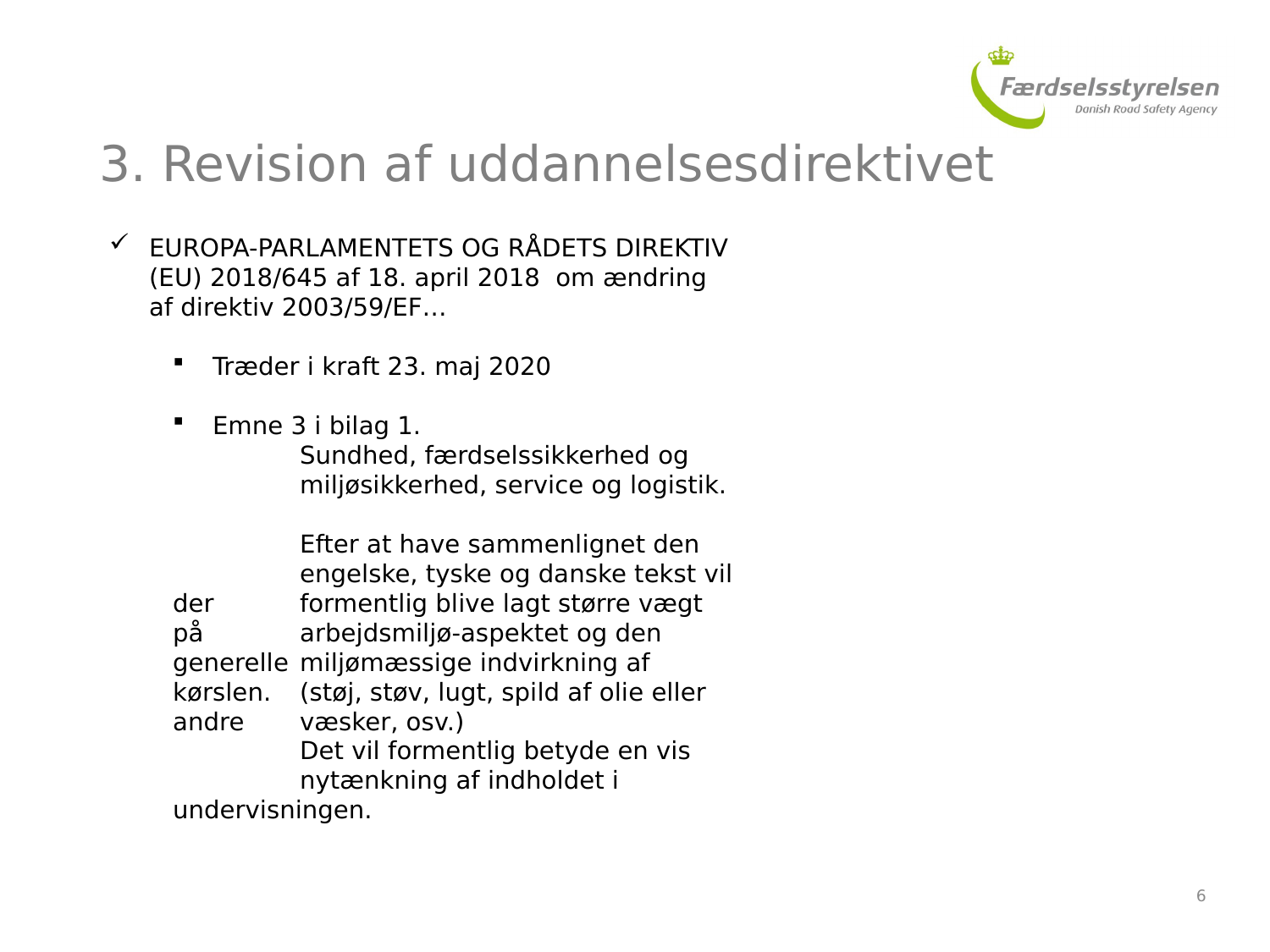

# 3. Revision af uddannelsesdirektivet
EUROPA-PARLAMENTETS OG RÅDETS DIREKTIV (EU) 2018/645 af 18. april 2018  om ændring af direktiv 2003/59/EF…

Træder i kraft 23. maj 2020

Emne 3 i bilag 1.
	Sundhed, færdselssikkerhed og 	miljøsikkerhed, service og logistik.

	Efter at have sammenlignet den 	engelske, tyske og danske tekst vil der 	formentlig blive lagt større vægt på 	arbejdsmiljø-aspektet og den generelle 	miljømæssige indvirkning af kørslen. 	(støj, støv, lugt, spild af olie eller andre 	væsker, osv.)
	Det vil formentlig betyde en vis 	nytænkning af indholdet i 	undervisningen.

6